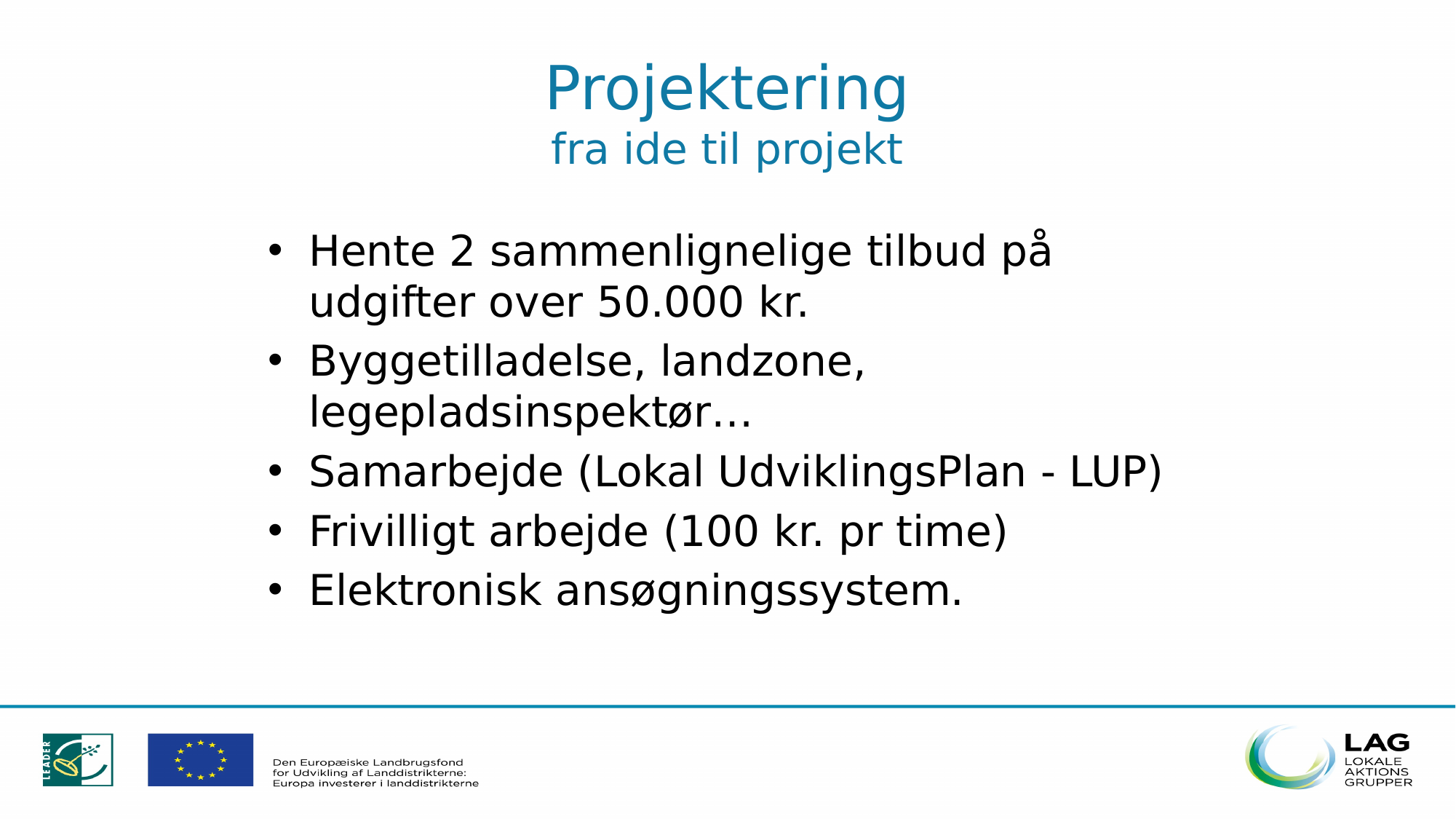

# Projektering fra ide til projekt
Hente 2 sammenlignelige tilbud på udgifter over 50.000 kr.
Byggetilladelse, landzone, legepladsinspektør…
Samarbejde (Lokal UdviklingsPlan - LUP)
Frivilligt arbejde (100 kr. pr time)
Elektronisk ansøgningssystem.